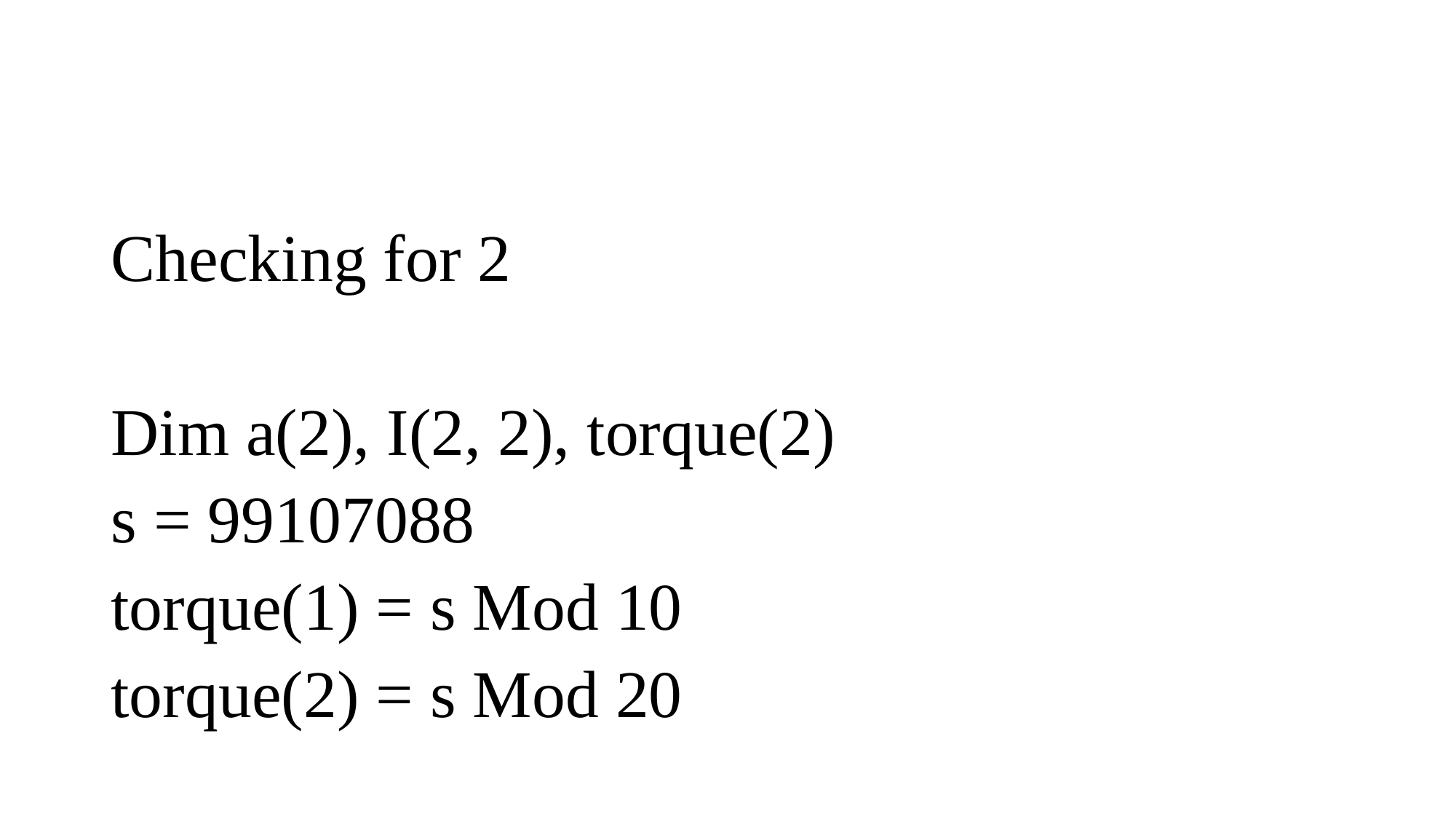

#
Checking for 2

Dim a(2), I(2, 2), torque(2)
s = 99107088
torque(1) = s Mod 10
torque(2) = s Mod 20